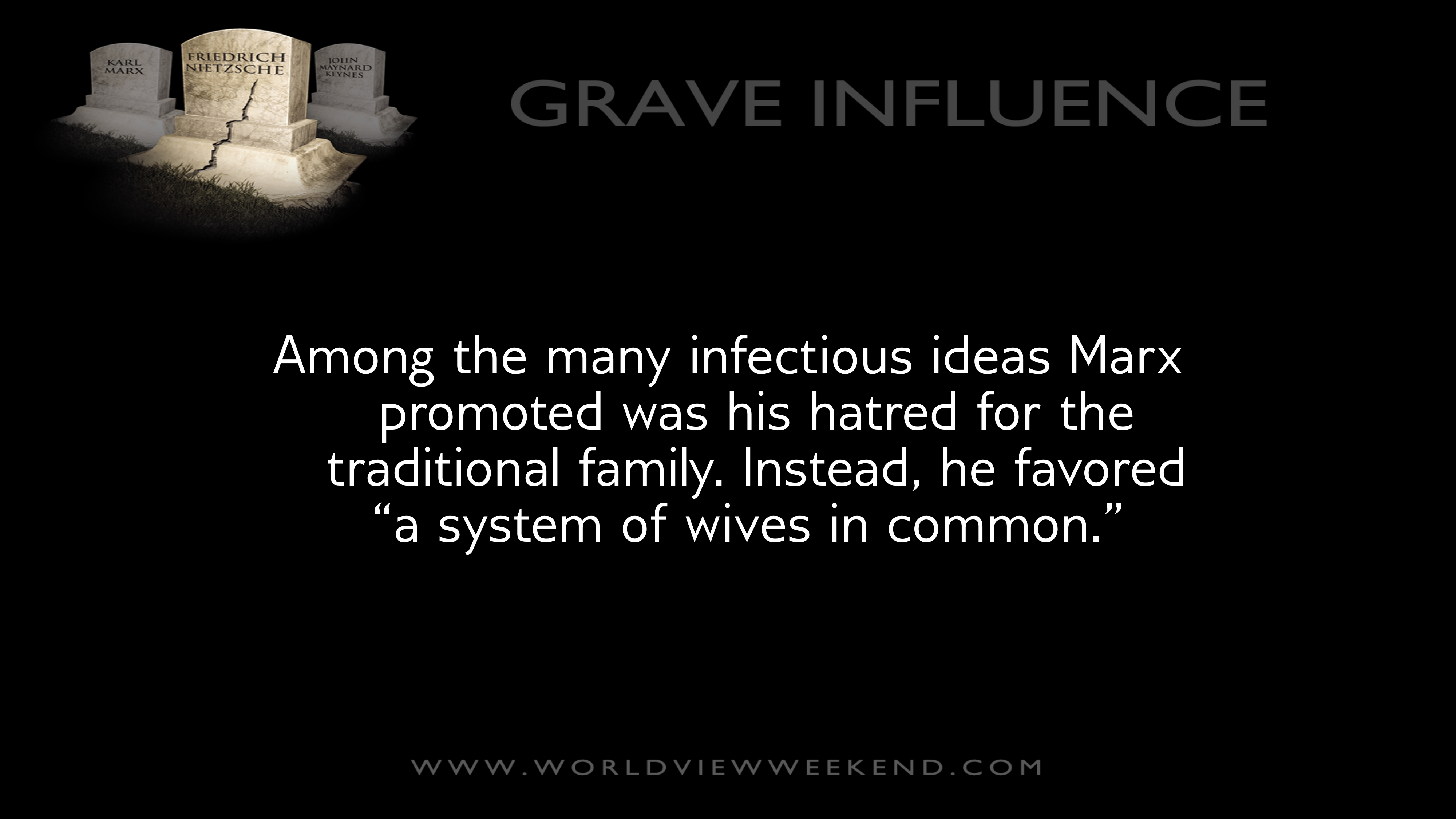

Among the many infectious ideas Marx promoted was his hatred for the traditional family. Instead, he favored “a system of wives in common.”